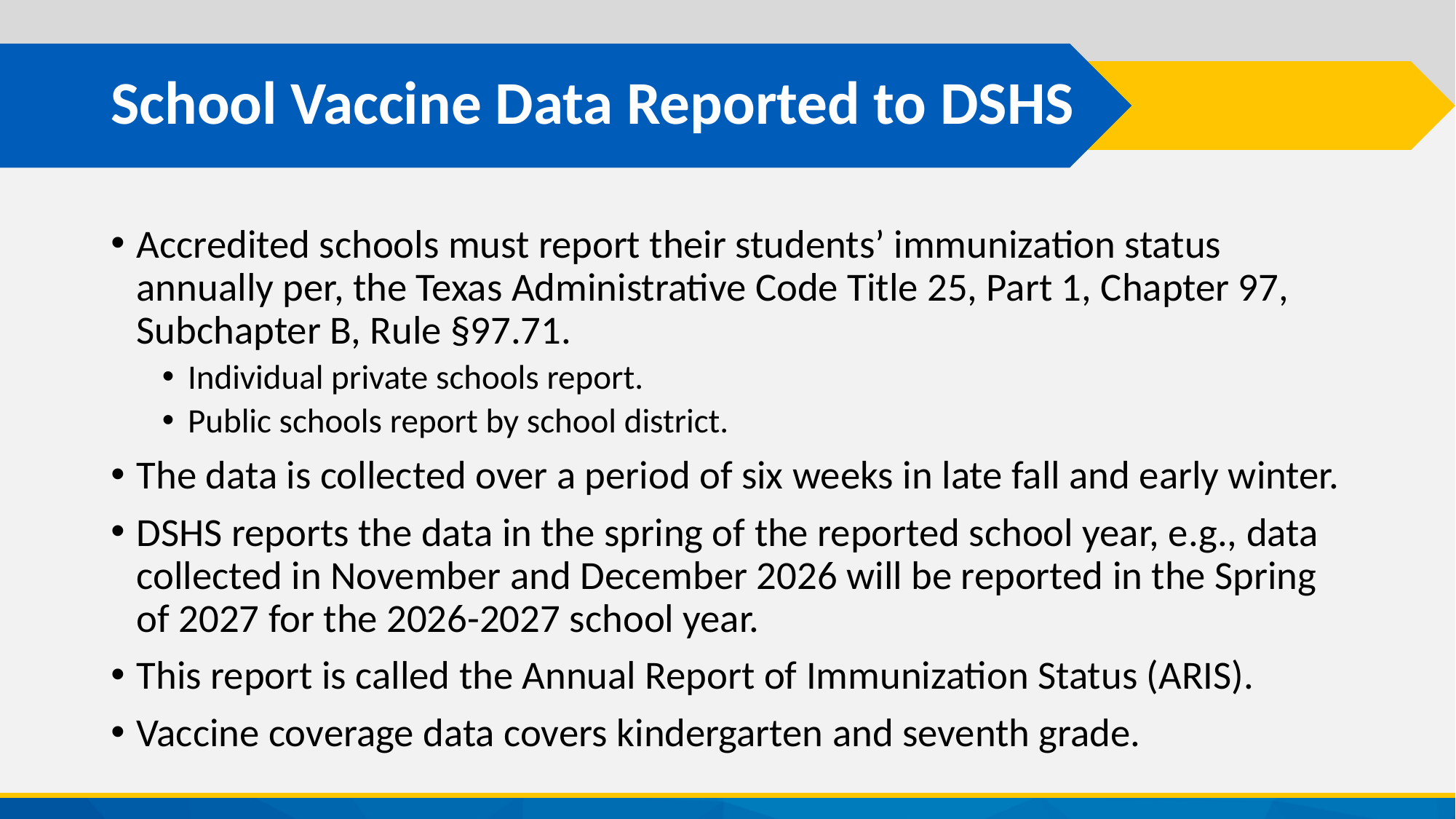

# School Vaccine Data Reported to DSHS
Accredited schools must report their students’ immunization status annually per, the Texas Administrative Code Title 25, Part 1, Chapter 97, Subchapter B, Rule §97.71.
Individual private schools report.
Public schools report by school district.
The data is collected over a period of six weeks in late fall and early winter.
DSHS reports the data in the spring of the reported school year, e.g., data collected in November and December 2026 will be reported in the Spring of 2027 for the 2026-2027 school year.
This report is called the Annual Report of Immunization Status (ARIS).
Vaccine coverage data covers kindergarten and seventh grade.